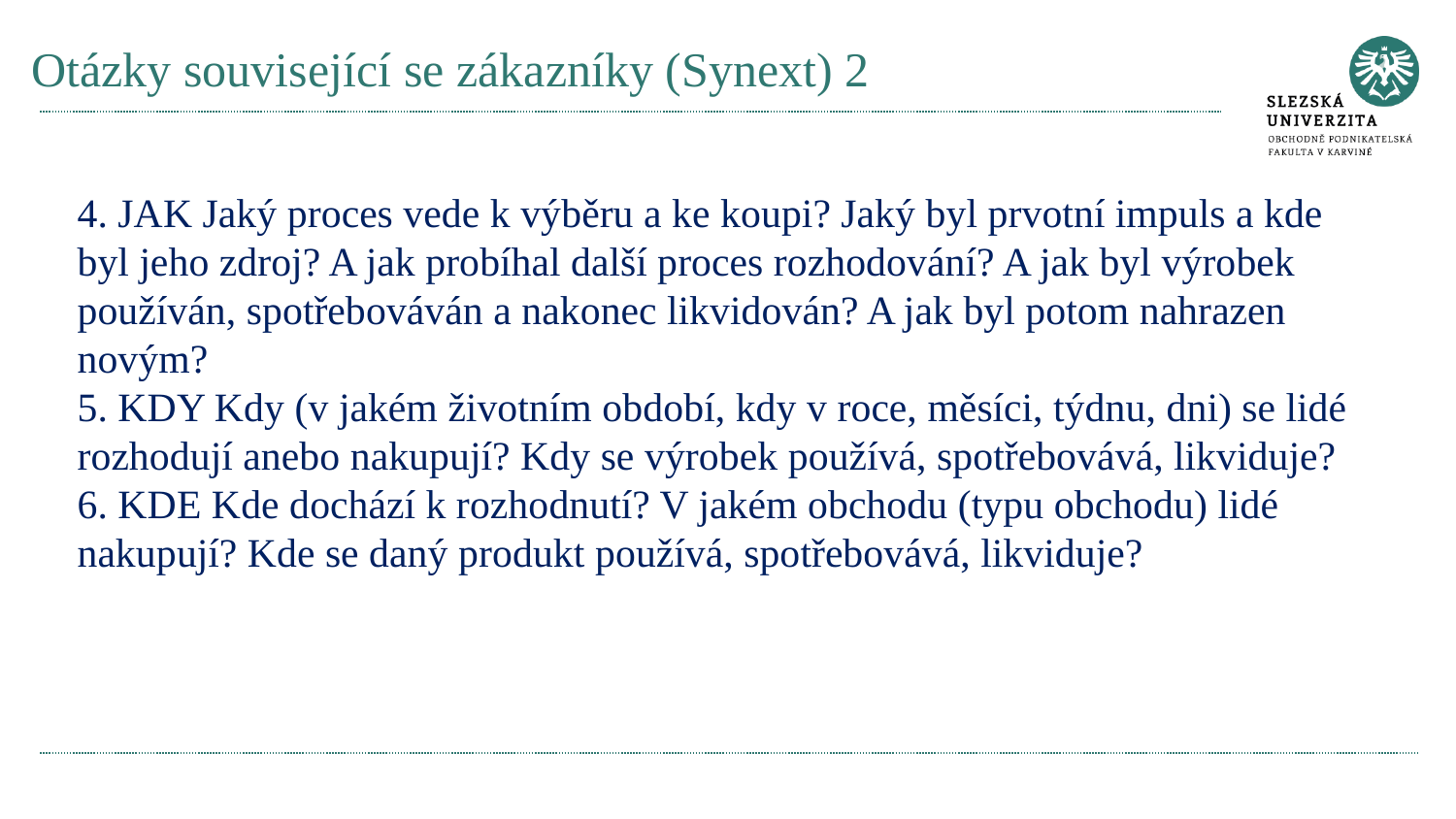

# Otázky související se zákazníky (Synext) 2
4. JAK Jaký proces vede k výběru a ke koupi? Jaký byl prvotní impuls a kde byl jeho zdroj? A jak probíhal další proces rozhodování? A jak byl výrobek používán, spotřebováván a nakonec likvidován? A jak byl potom nahrazen novým?
5. KDY Kdy (v jakém životním období, kdy v roce, měsíci, týdnu, dni) se lidé rozhodují anebo nakupují? Kdy se výrobek používá, spotřebovává, likviduje?
6. KDE Kde dochází k rozhodnutí? V jakém obchodu (typu obchodu) lidé nakupují? Kde se daný produkt používá, spotřebovává, likviduje?